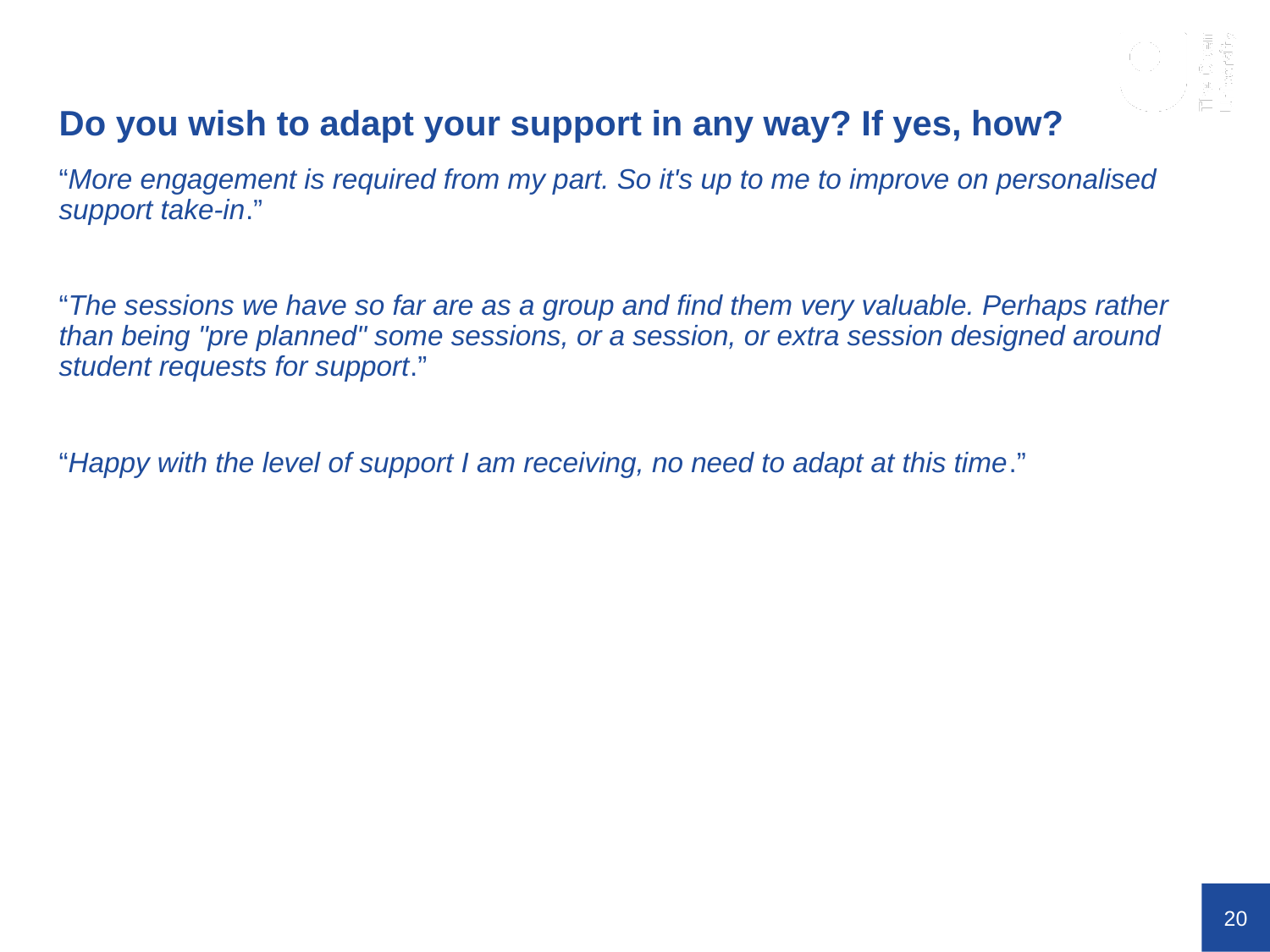

Do you wish to adapt your support in any way? If yes, how?
“More engagement is required from my part. So it's up to me to improve on personalised support take-in.”

“The sessions we have so far are as a group and find them very valuable. Perhaps rather than being "pre planned" some sessions, or a session, or extra session designed around student requests for support.”

“Happy with the level of support I am receiving, no need to adapt at this time.”